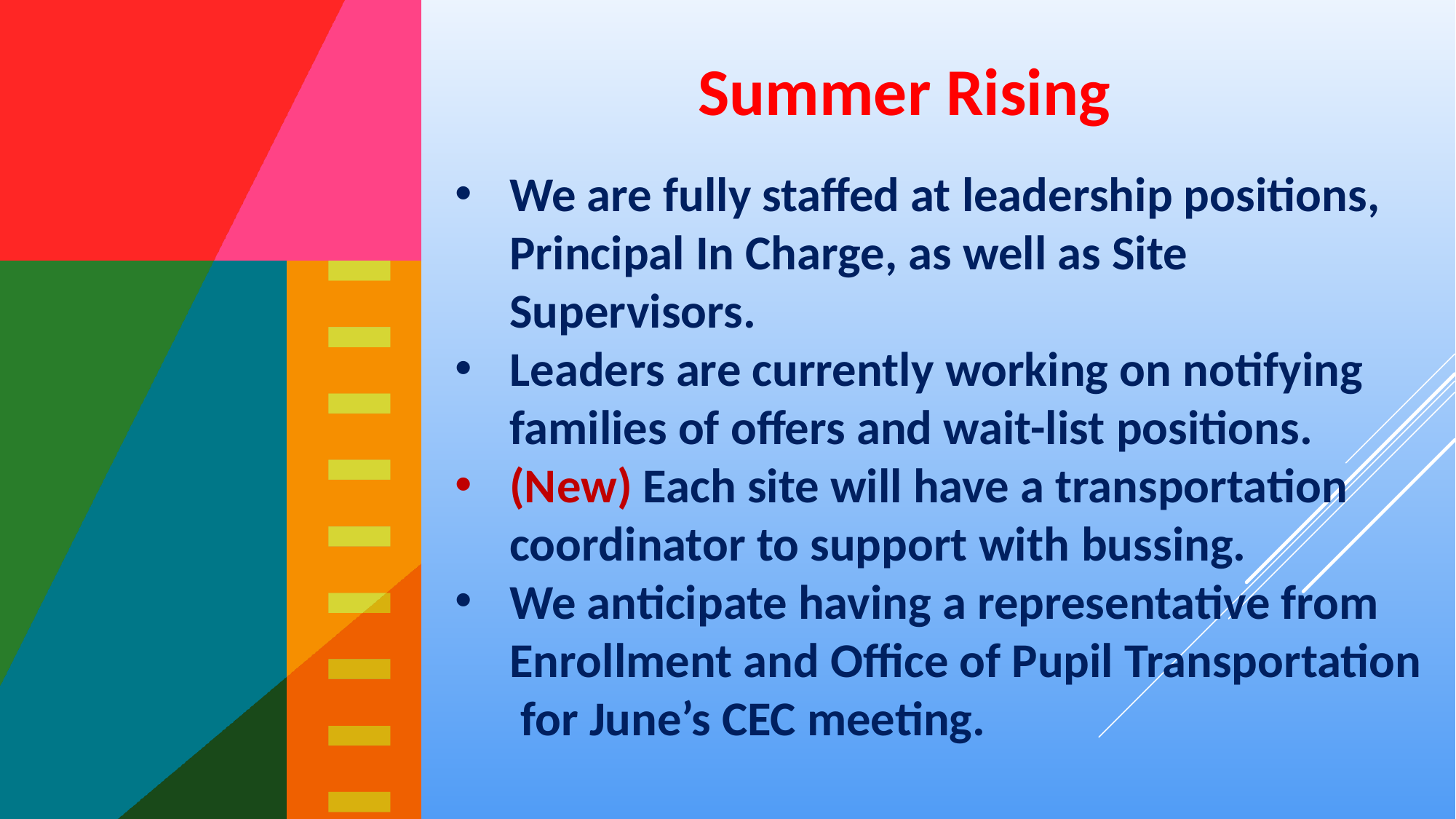

Summer Rising

We are fully staffed at leadership positions, Principal In Charge, as well as Site Supervisors.
Leaders are currently working on notifying families of offers and wait-list positions.
(New) Each site will have a transportation coordinator to support with bussing.
We anticipate having a representative from Enrollment and Office of Pupil Transportation  for June’s CEC meeting.